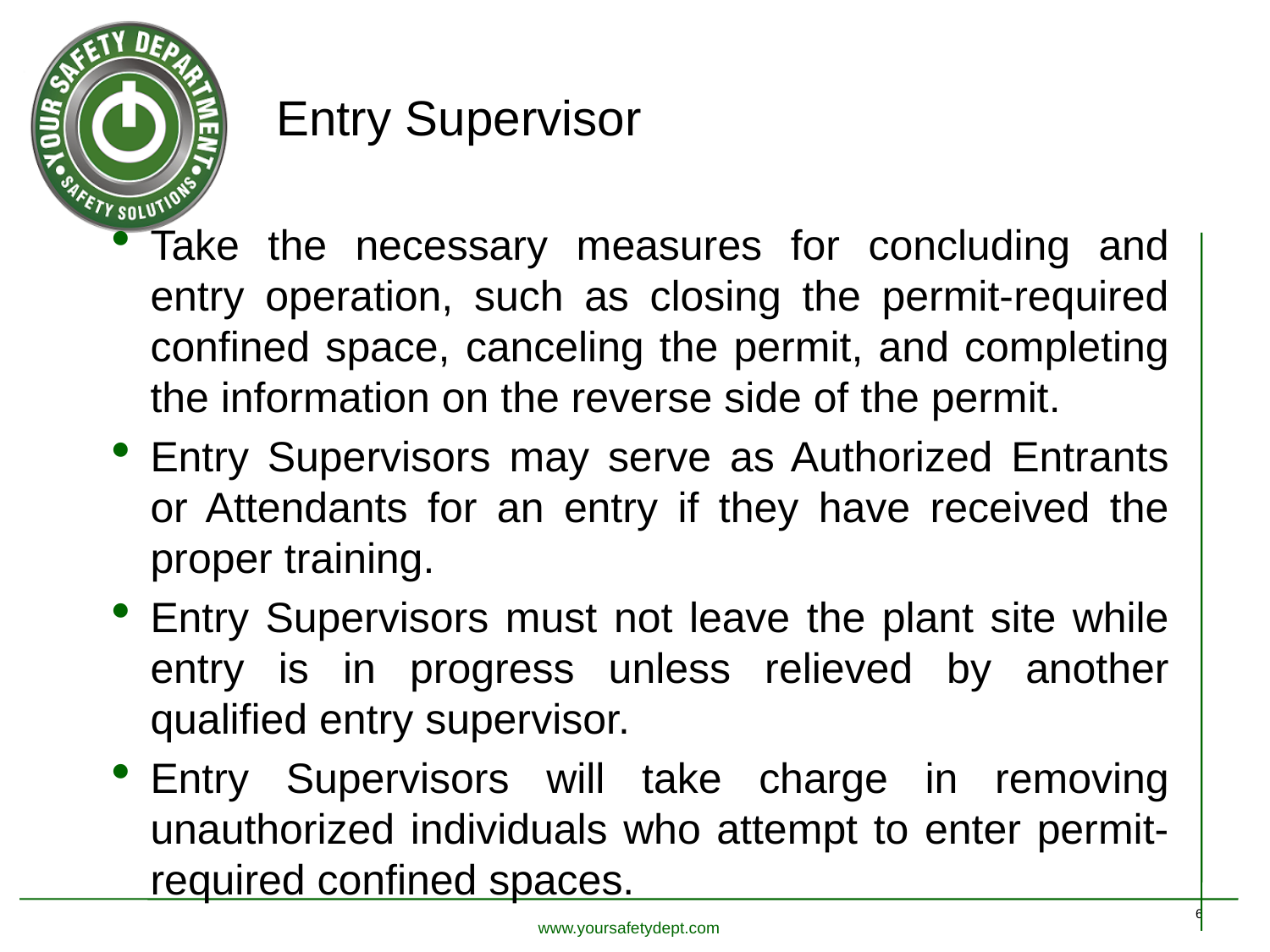

# Entry Supervisor
Take the necessary measures for concluding and entry operation, such as closing the permit-required confined space, canceling the permit, and completing the information on the reverse side of the permit.
Entry Supervisors may serve as Authorized Entrants or Attendants for an entry if they have received the proper training.
Entry Supervisors must not leave the plant site while entry is in progress unless relieved by another qualified entry supervisor.
Entry Supervisors will take charge in removing unauthorized individuals who attempt to enter permit-required confined spaces.